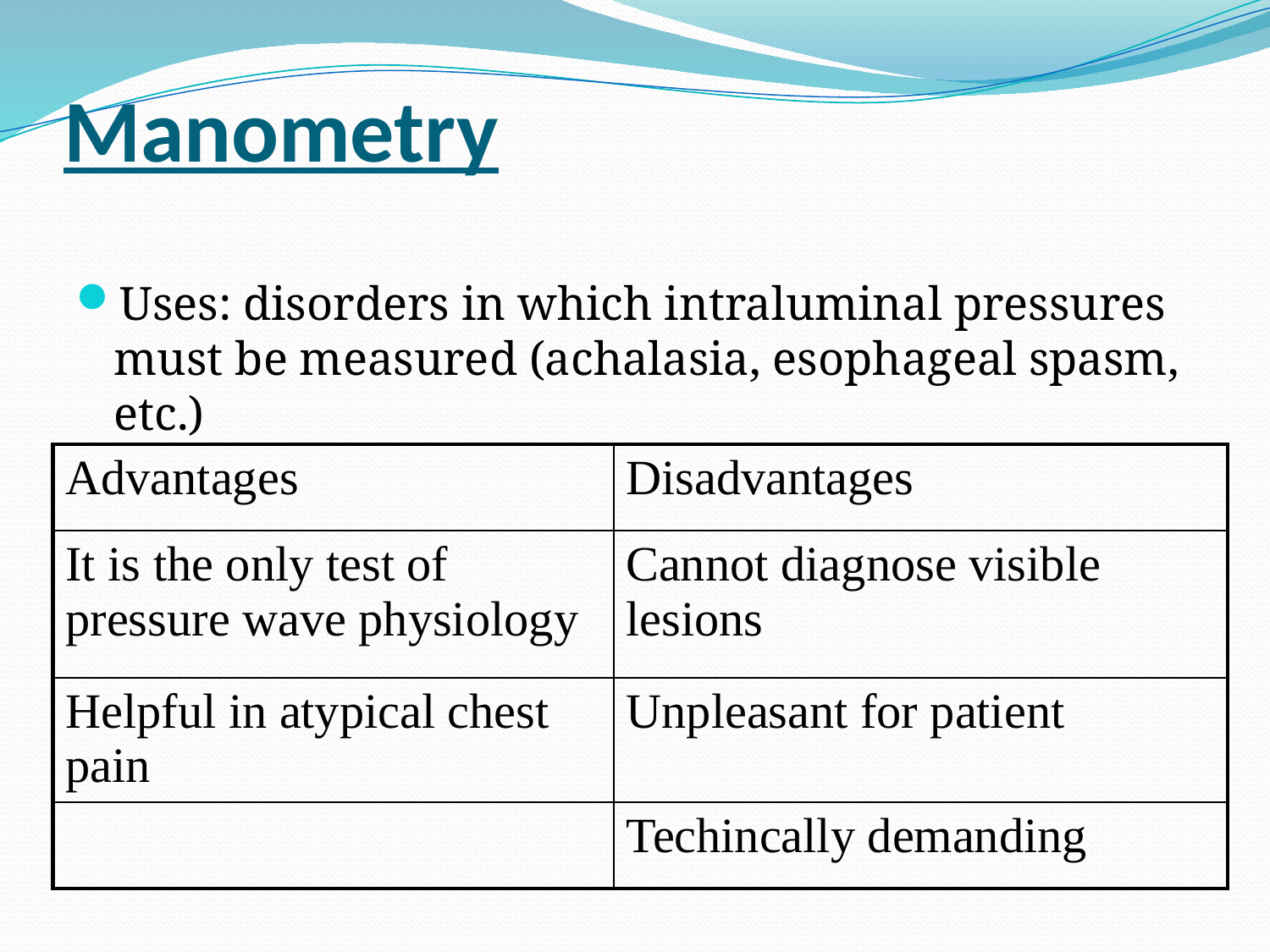

# Manometry
Uses: disorders in which intraluminal pressures must be measured (achalasia, esophageal spasm, etc.)
| Advantages | Disadvantages |
| --- | --- |
| It is the only test of pressure wave physiology | Cannot diagnose visible lesions |
| Helpful in atypical chest pain | Unpleasant for patient |
|  | Techincally demanding |